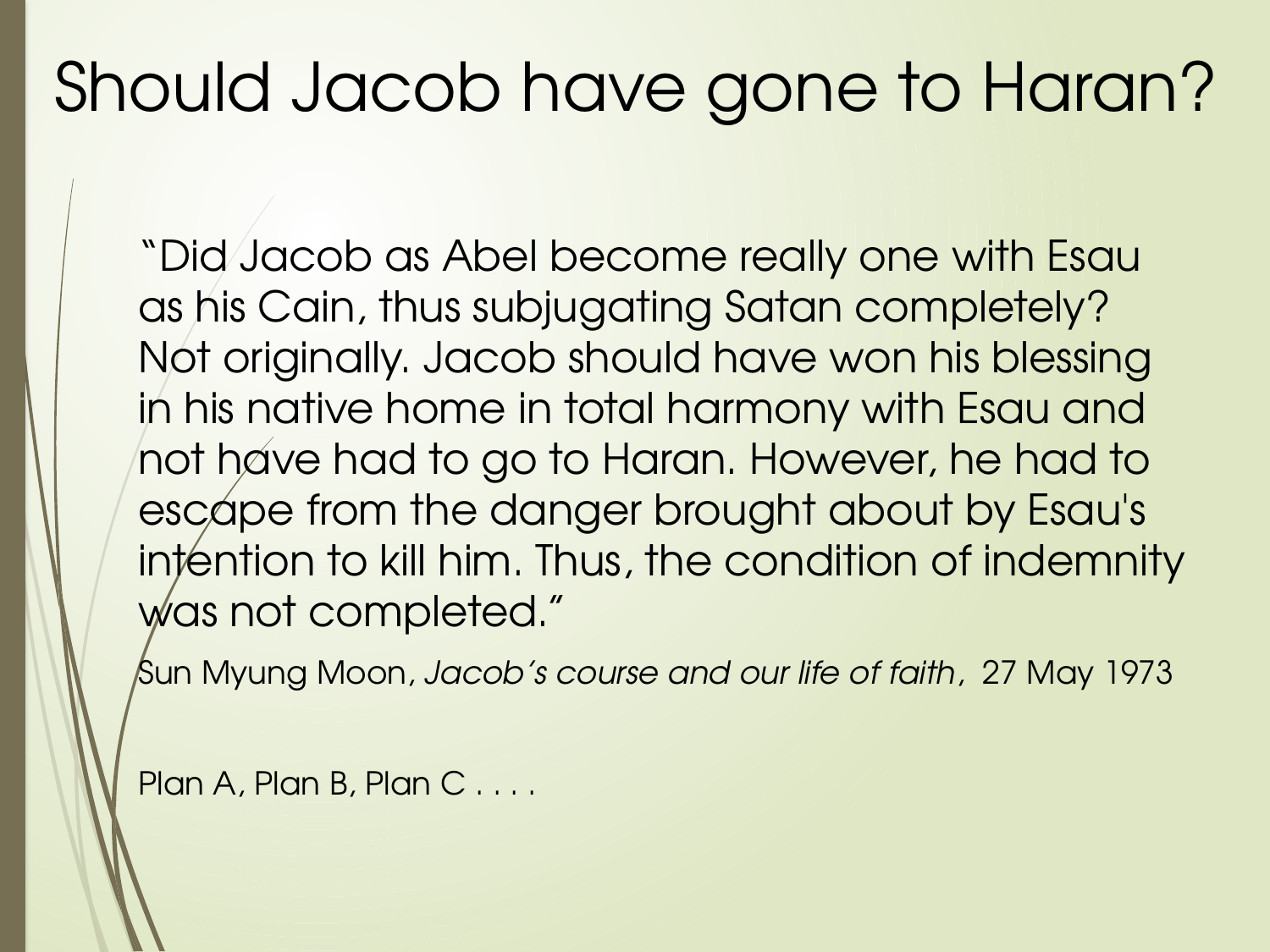

# Should Jacob have gone to Haran?
“Did Jacob as Abel become really one with Esau as his Cain, thus subjugating Satan completely? Not originally. Jacob should have won his blessing in his native home in total harmony with Esau and not have had to go to Haran. However, he had to escape from the danger brought about by Esau's intention to kill him. Thus, the condition of indemnity was not completed.”
Sun Myung Moon, Jacob’s course and our life of faith,  27 May 1973

Plan A, Plan B, Plan C . . . .